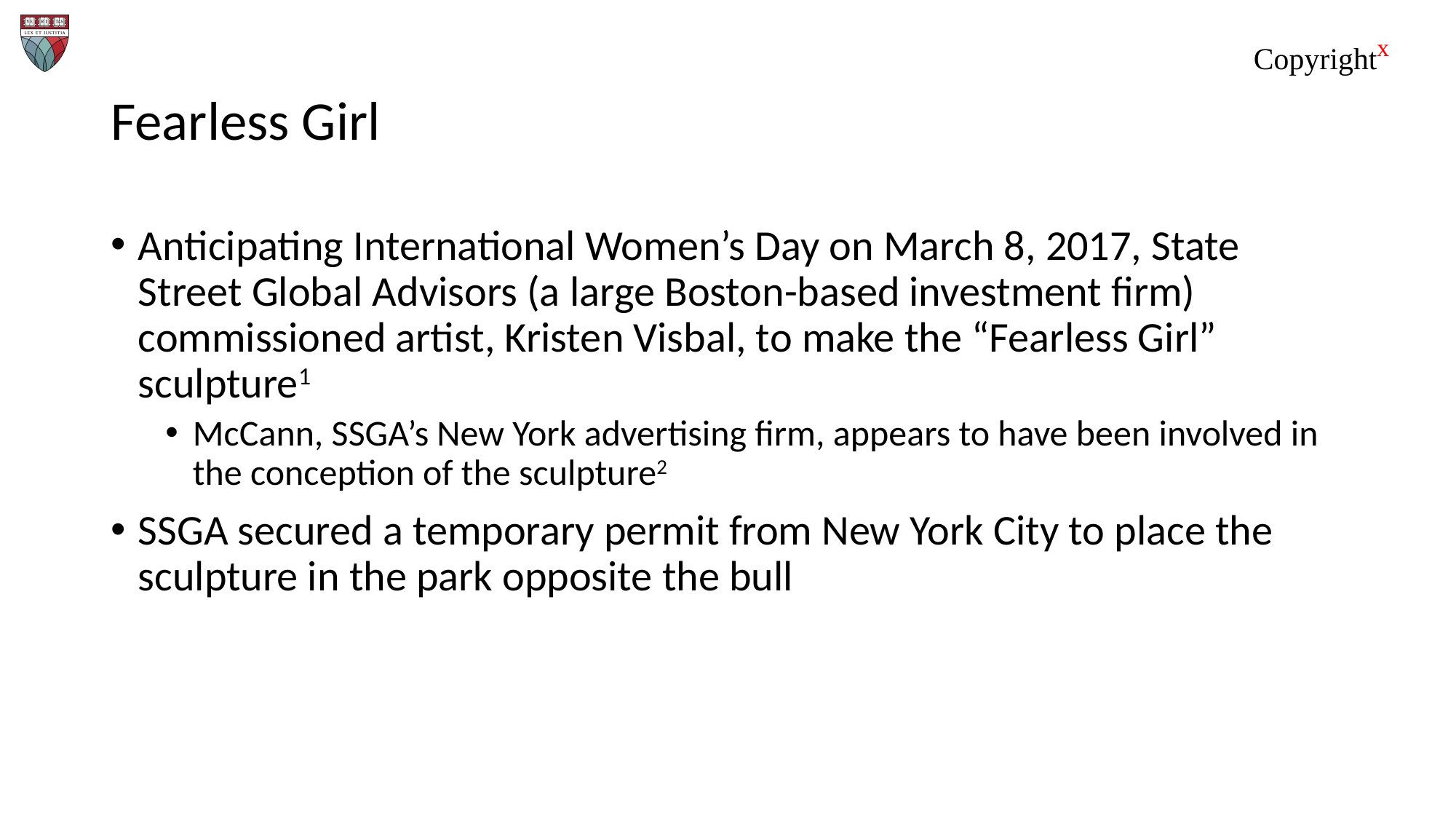

# Fearless Girl
Anticipating International Women’s Day on March 8, 2017, State Street Global Advisors (a large Boston-based investment firm) commissioned artist, Kristen Visbal, to make the “Fearless Girl” sculpture1
McCann, SSGA’s New York advertising firm, appears to have been involved in the conception of the sculpture2
SSGA secured a temporary permit from New York City to place the sculpture in the park opposite the bull